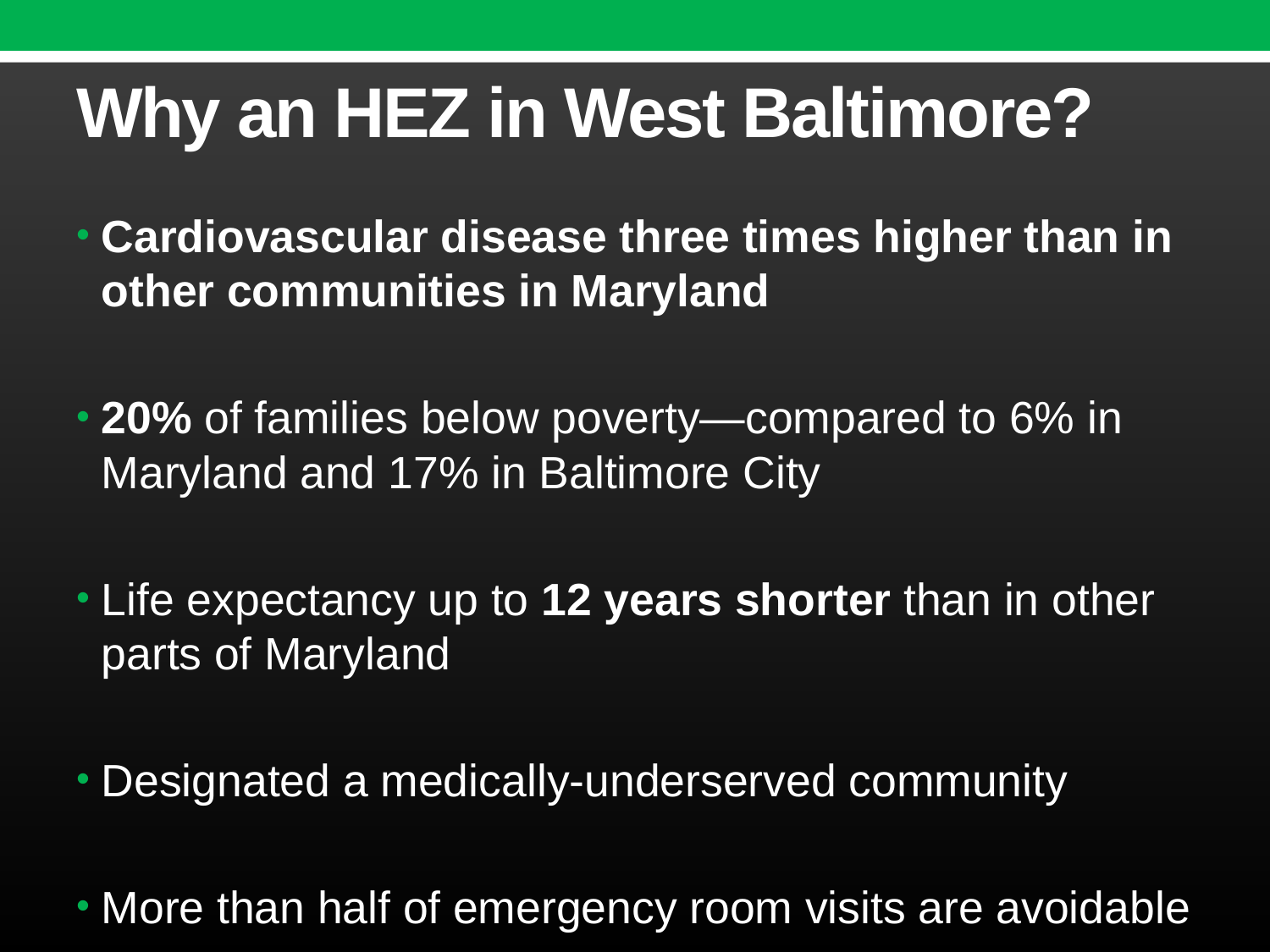

# Why an HEZ in West Baltimore?
Cardiovascular disease three times higher than in other communities in Maryland

20% of families below poverty—compared to 6% in Maryland and 17% in Baltimore City

Life expectancy up to 12 years shorter than in other parts of Maryland

Designated a medically-underserved community

More than half of emergency room visits are avoidable